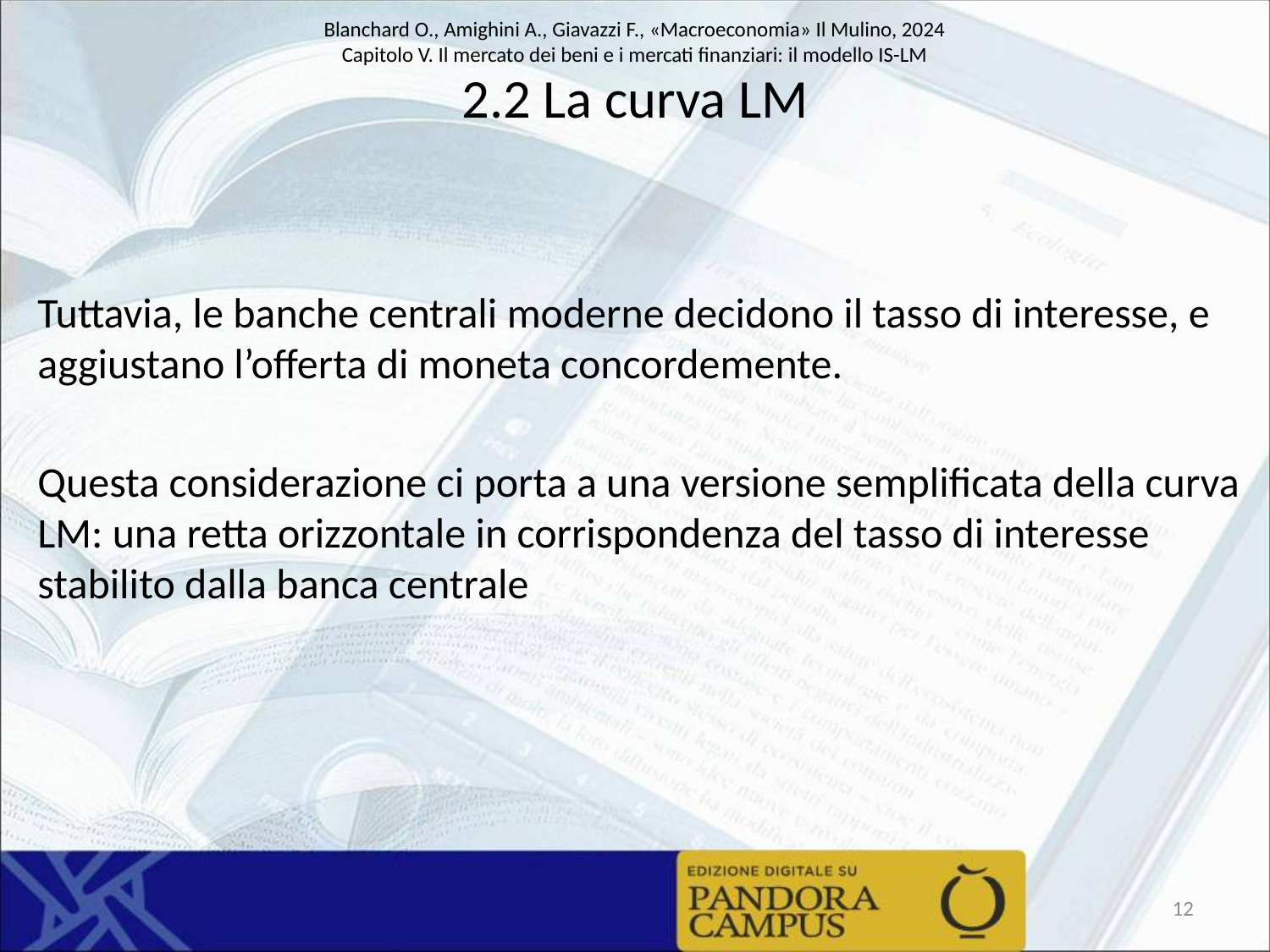

# 2.2 La curva LM
Tuttavia, le banche centrali moderne decidono il tasso di interesse, e aggiustano l’offerta di moneta concordemente.

Questa considerazione ci porta a una versione semplificata della curva LM: una retta orizzontale in corrispondenza del tasso di interesse stabilito dalla banca centrale
12